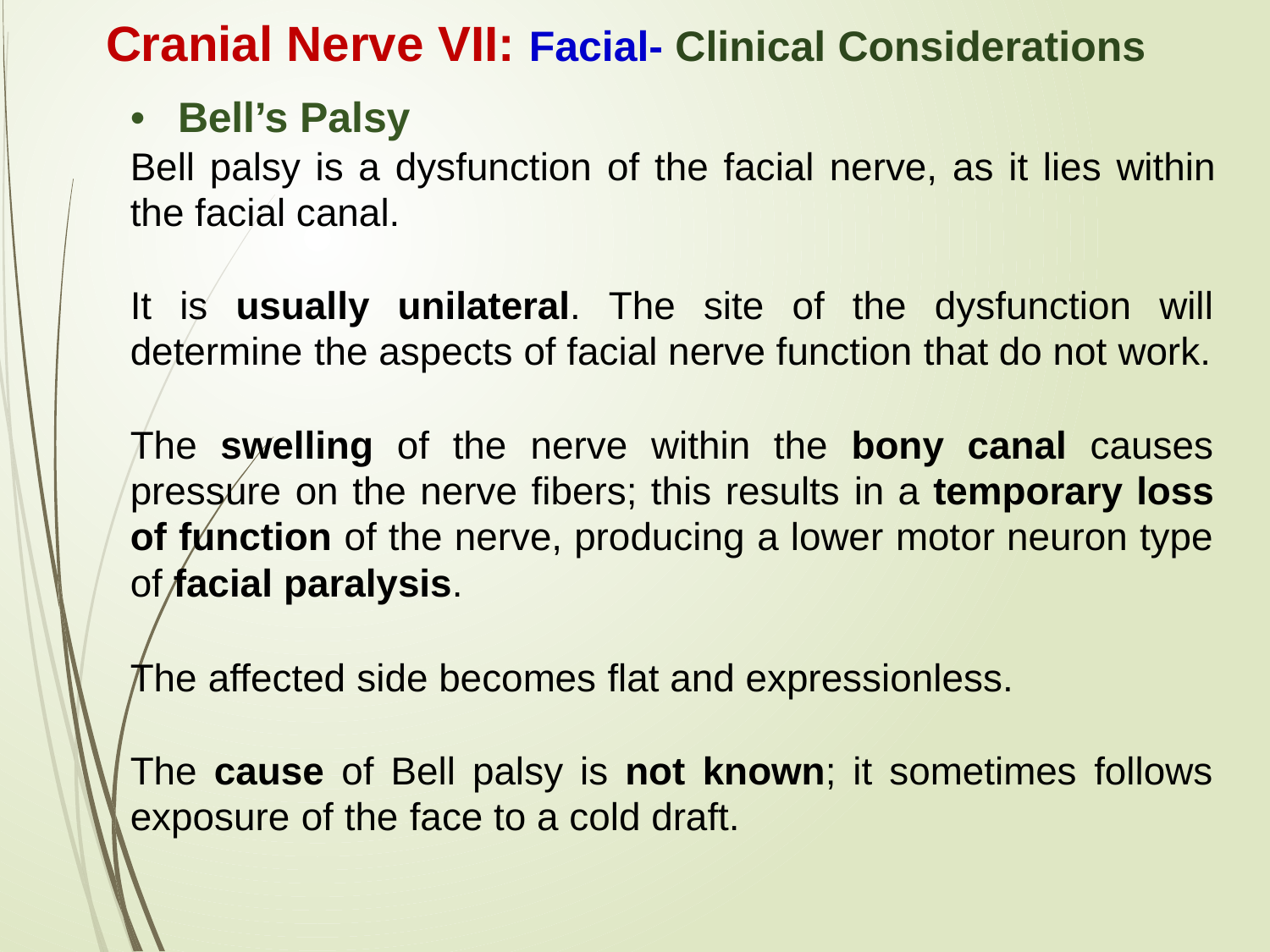

Cranial Nerve VII: Facial- Clinical Considerations
• Bell’s Palsy
Bell palsy is a dysfunction of the facial nerve, as it lies within
the facial canal.
It is usually unilateral. The site of the dysfunction will
determine the aspects of facial nerve function that do not work.
The swelling of the nerve within the bony canal causes
pressure on the nerve fibers; this results in a temporary loss
of function of the nerve, producing a lower motor neuron type
of facial paralysis.
The affected side becomes flat and expressionless.
The cause of Bell palsy is not known; it sometimes follows
exposure of the face to a cold draft.